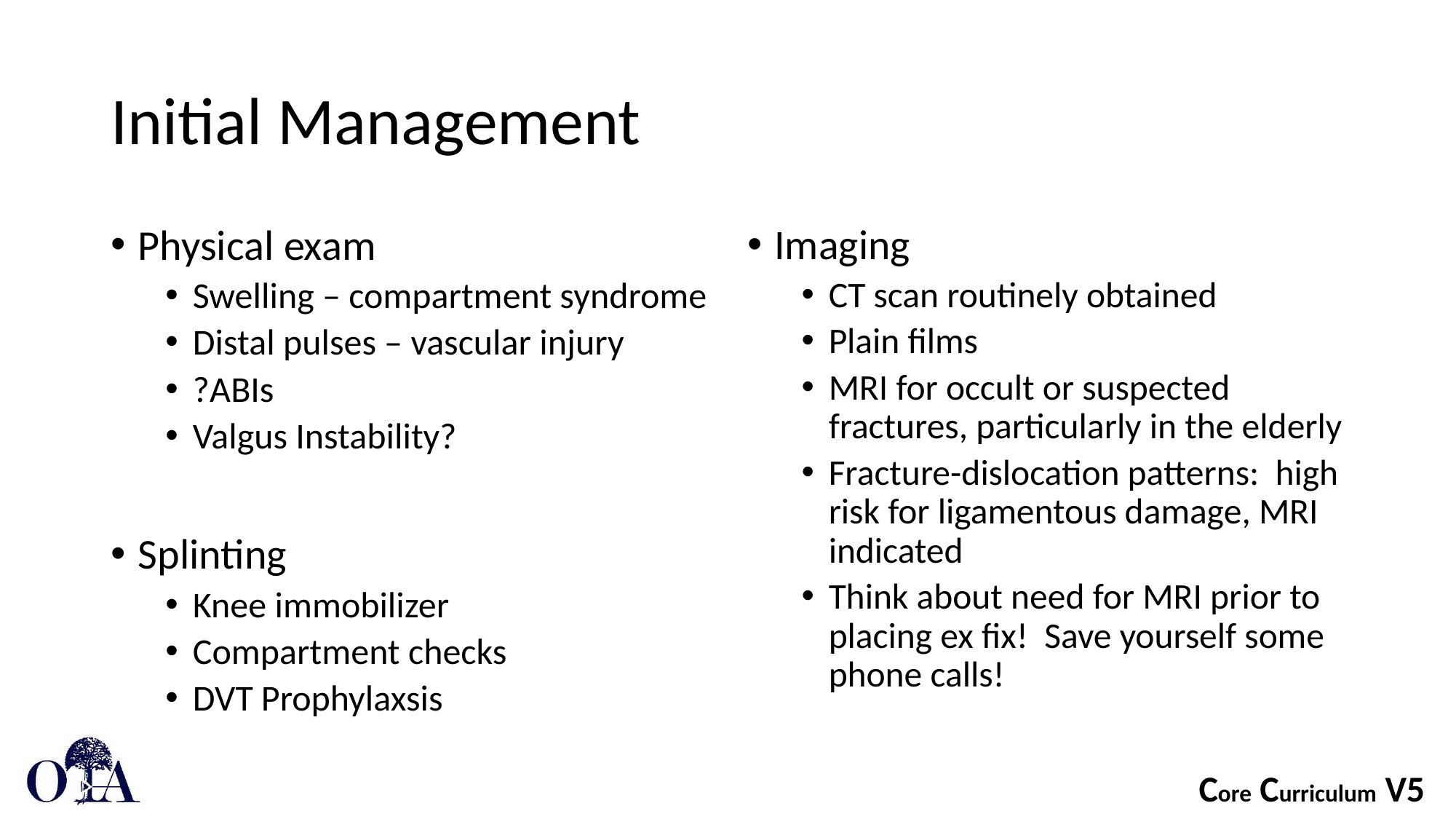

# Initial Management
Physical exam
Swelling – compartment syndrome
Distal pulses – vascular injury
?ABIs
Valgus Instability?

Splinting
Knee immobilizer
Compartment checks
DVT Prophylaxsis
Imaging
CT scan routinely obtained
Plain films
MRI for occult or suspected fractures, particularly in the elderly
Fracture-dislocation patterns:  high risk for ligamentous damage, MRI indicated
Think about need for MRI prior to placing ex fix!  Save yourself some phone calls!